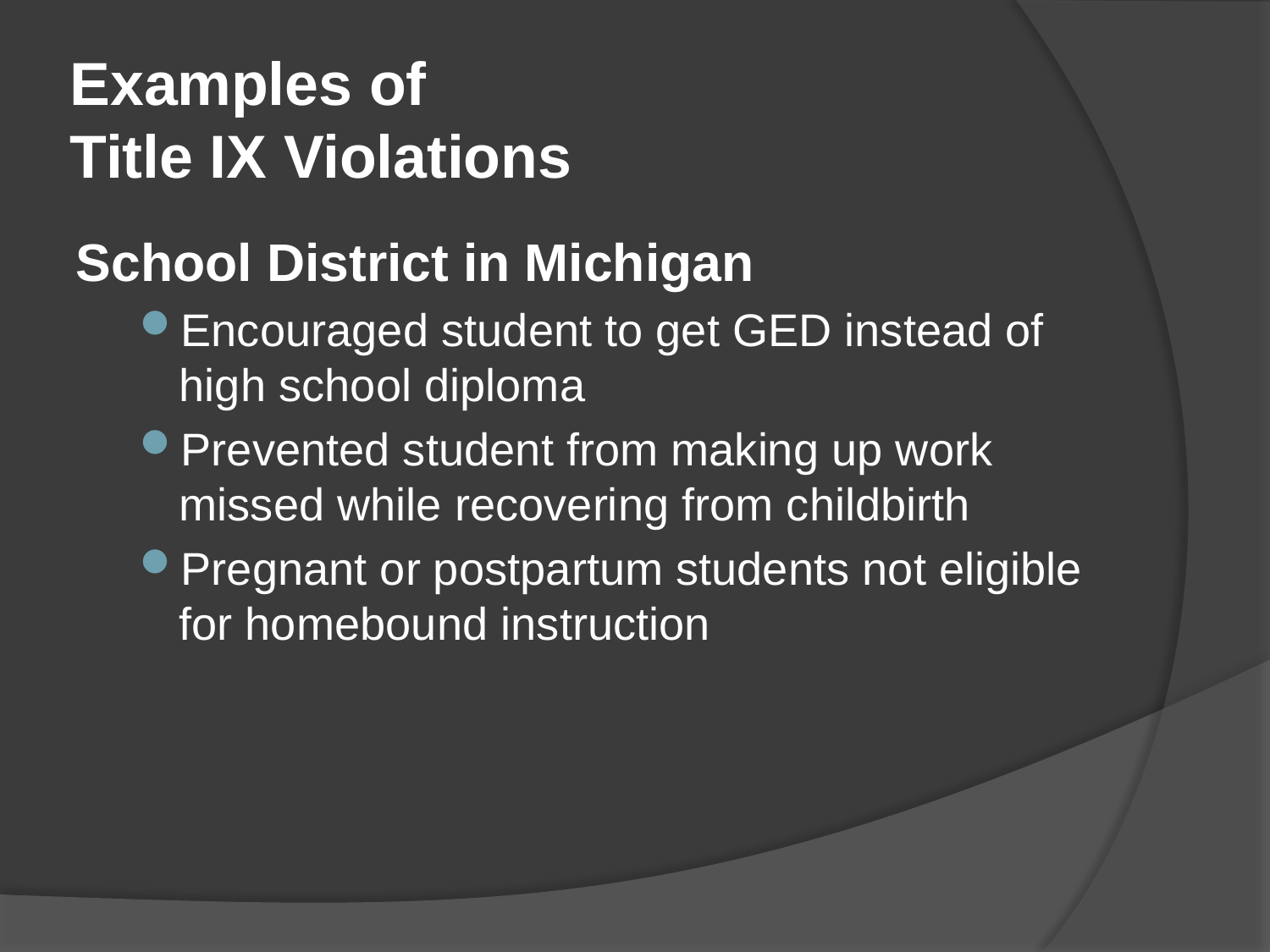

# Examples of Title IX Violations
School District in Michigan
Encouraged student to get GED instead of high school diploma
Prevented student from making up work missed while recovering from childbirth
Pregnant or postpartum students not eligible for homebound instruction